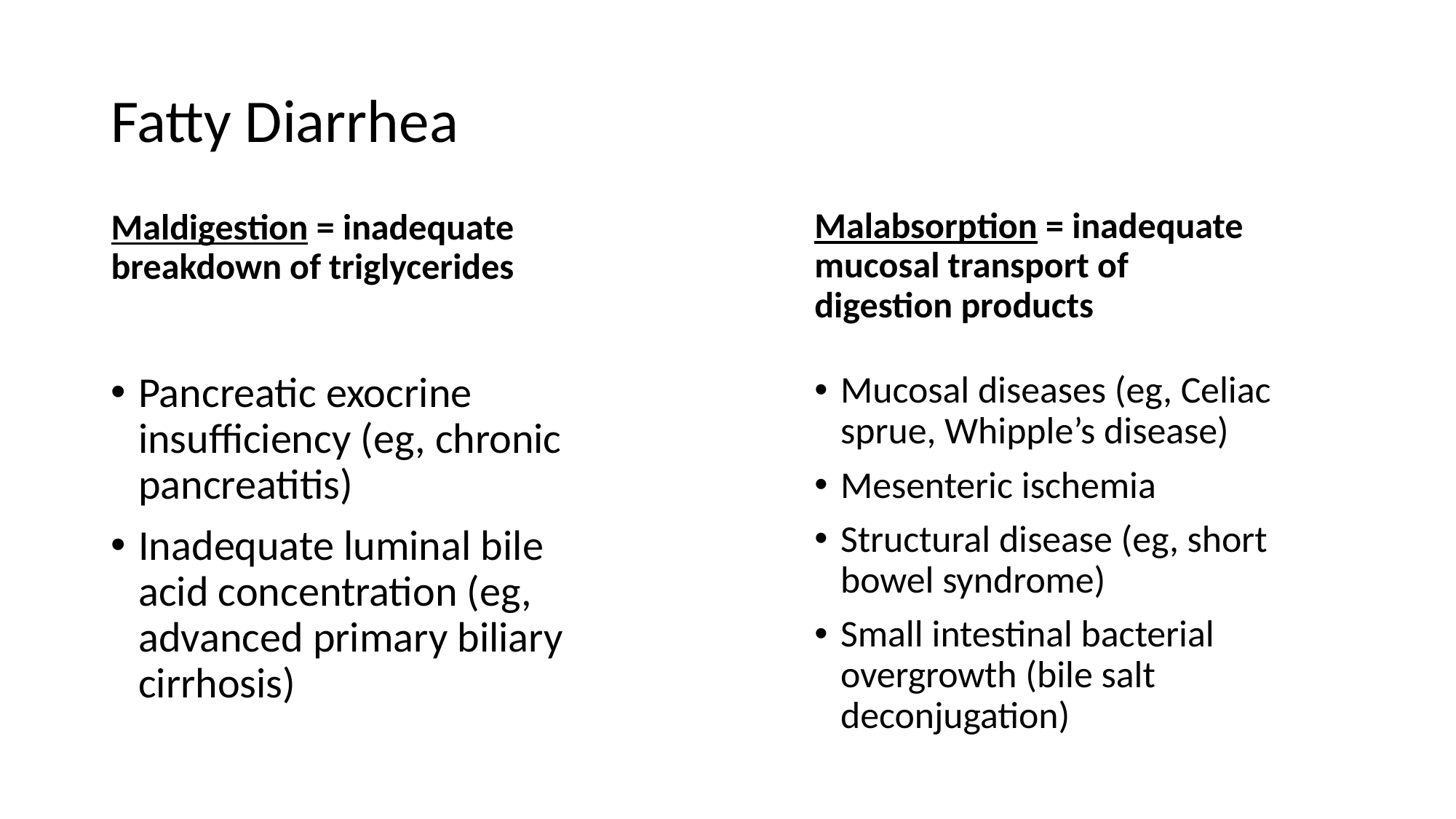

# Fatty Diarrhea
Malabsorption = inadequate mucosal transport of digestion products
Maldigestion = inadequate breakdown of triglycerides
Pancreatic exocrine insufficiency (eg, chronic pancreatitis)
Inadequate luminal bile acid concentration (eg, advanced primary biliary cirrhosis)
Mucosal diseases (eg, Celiac sprue, Whipple’s disease)
Mesenteric ischemia
Structural disease (eg, short bowel syndrome)
Small intestinal bacterial overgrowth (bile salt deconjugation)